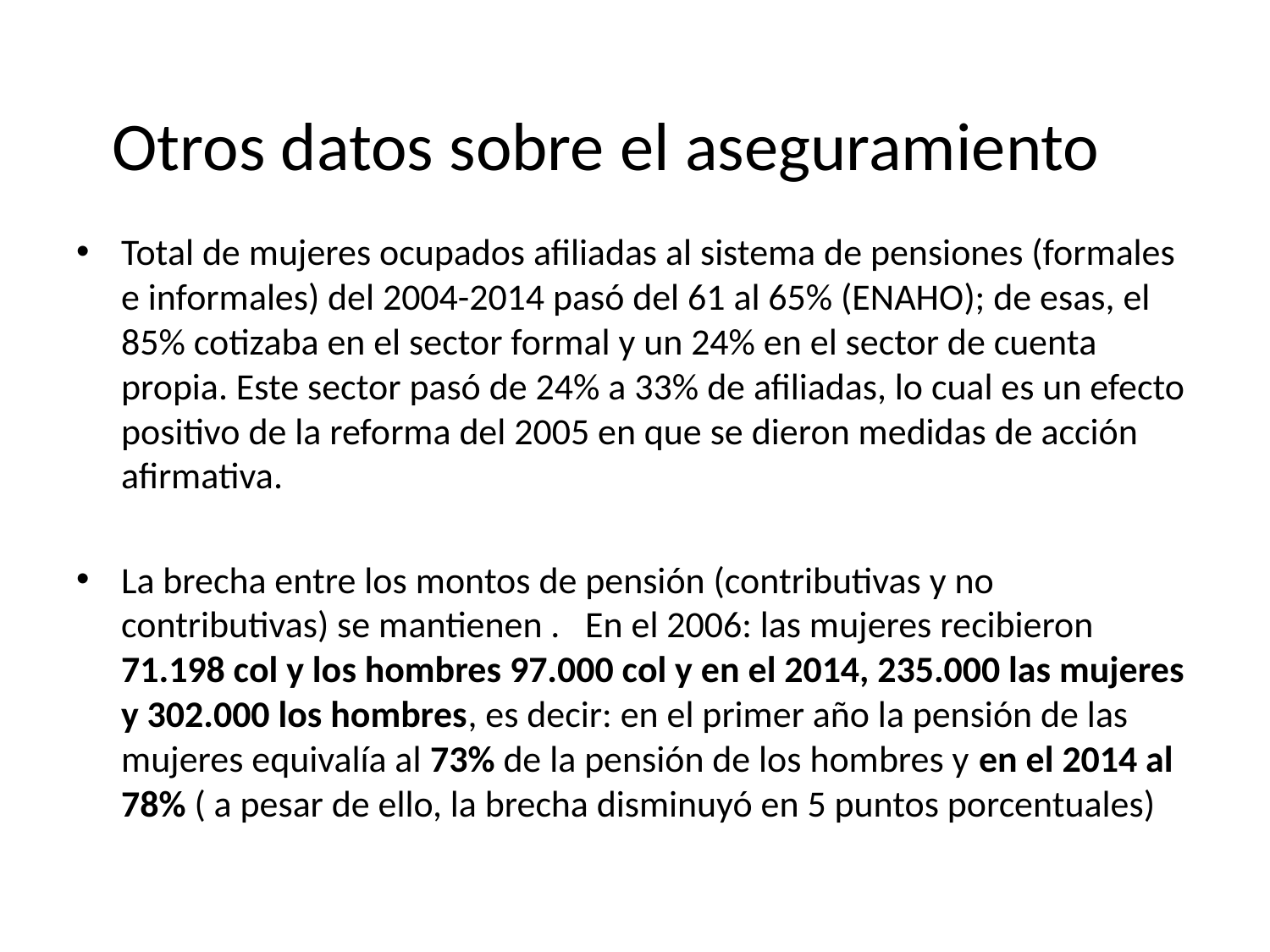

# Otros datos sobre el aseguramiento
Total de mujeres ocupados afiliadas al sistema de pensiones (formales e informales) del 2004-2014 pasó del 61 al 65% (ENAHO); de esas, el 85% cotizaba en el sector formal y un 24% en el sector de cuenta propia. Este sector pasó de 24% a 33% de afiliadas, lo cual es un efecto positivo de la reforma del 2005 en que se dieron medidas de acción afirmativa.

La brecha entre los montos de pensión (contributivas y no contributivas) se mantienen .   En el 2006: las mujeres recibieron 71.198 col y los hombres 97.000 col y en el 2014, 235.000 las mujeres y 302.000 los hombres, es decir: en el primer año la pensión de las mujeres equivalía al 73% de la pensión de los hombres y en el 2014 al 78% ( a pesar de ello, la brecha disminuyó en 5 puntos porcentuales)